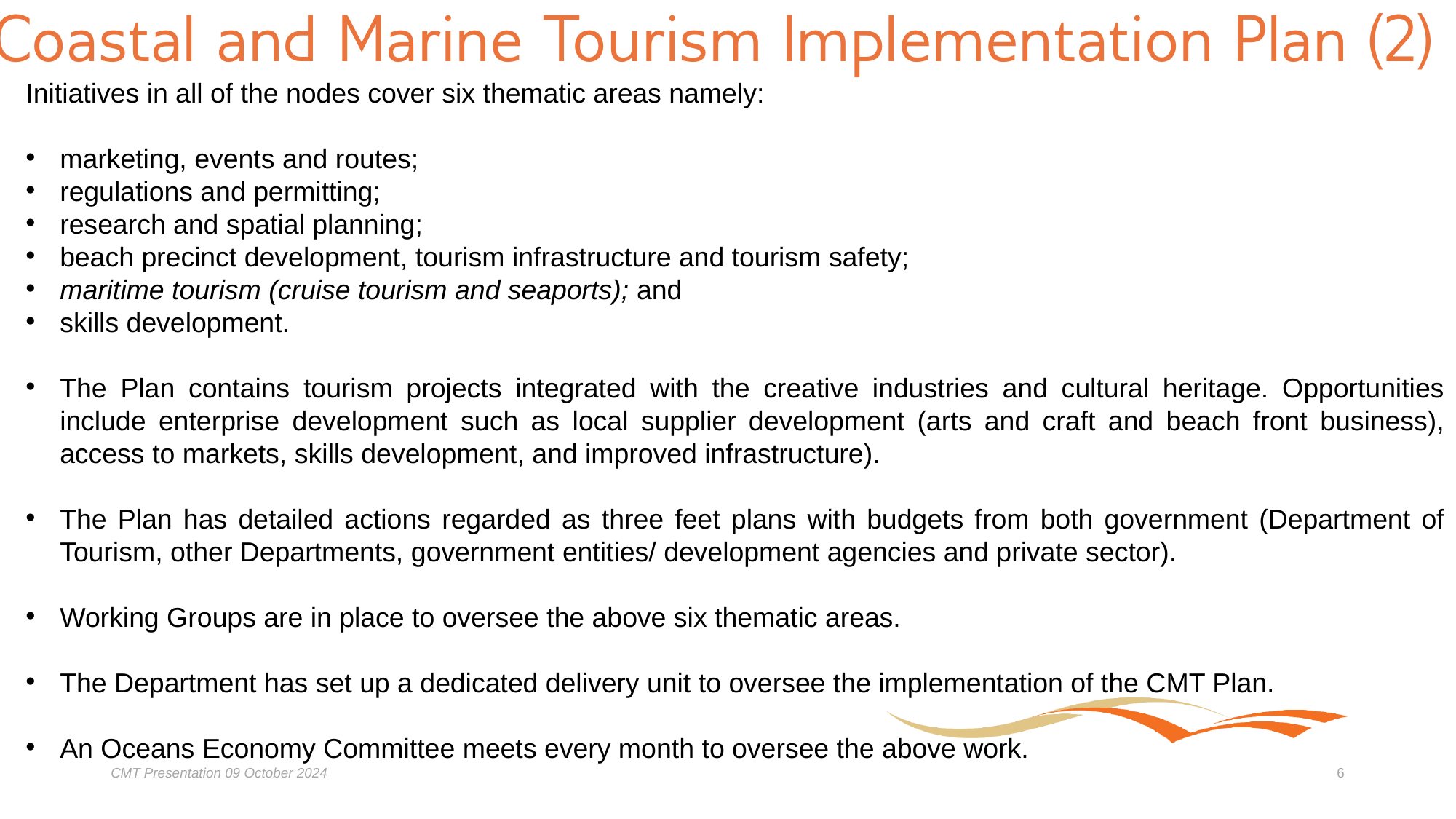

Coastal and Marine Tourism Implementation Plan (2)

Initiatives in all of the nodes cover six thematic areas namely:

marketing, events and routes;
regulations and permitting;
research and spatial planning;
beach precinct development, tourism infrastructure and tourism safety;
maritime tourism (cruise tourism and seaports); and
skills development.

The Plan contains tourism projects integrated with the creative industries and cultural heritage. Opportunities include enterprise development such as local supplier development (arts and craft and beach front business), access to markets, skills development, and improved infrastructure).

The Plan has detailed actions regarded as three feet plans with budgets from both government (Department of Tourism, other Departments, government entities/ development agencies and private sector).

Working Groups are in place to oversee the above six thematic areas.

The Department has set up a dedicated delivery unit to oversee the implementation of the CMT Plan.

An Oceans Economy Committee meets every month to oversee the above work.

CMT Presentation 09 October 2024
6